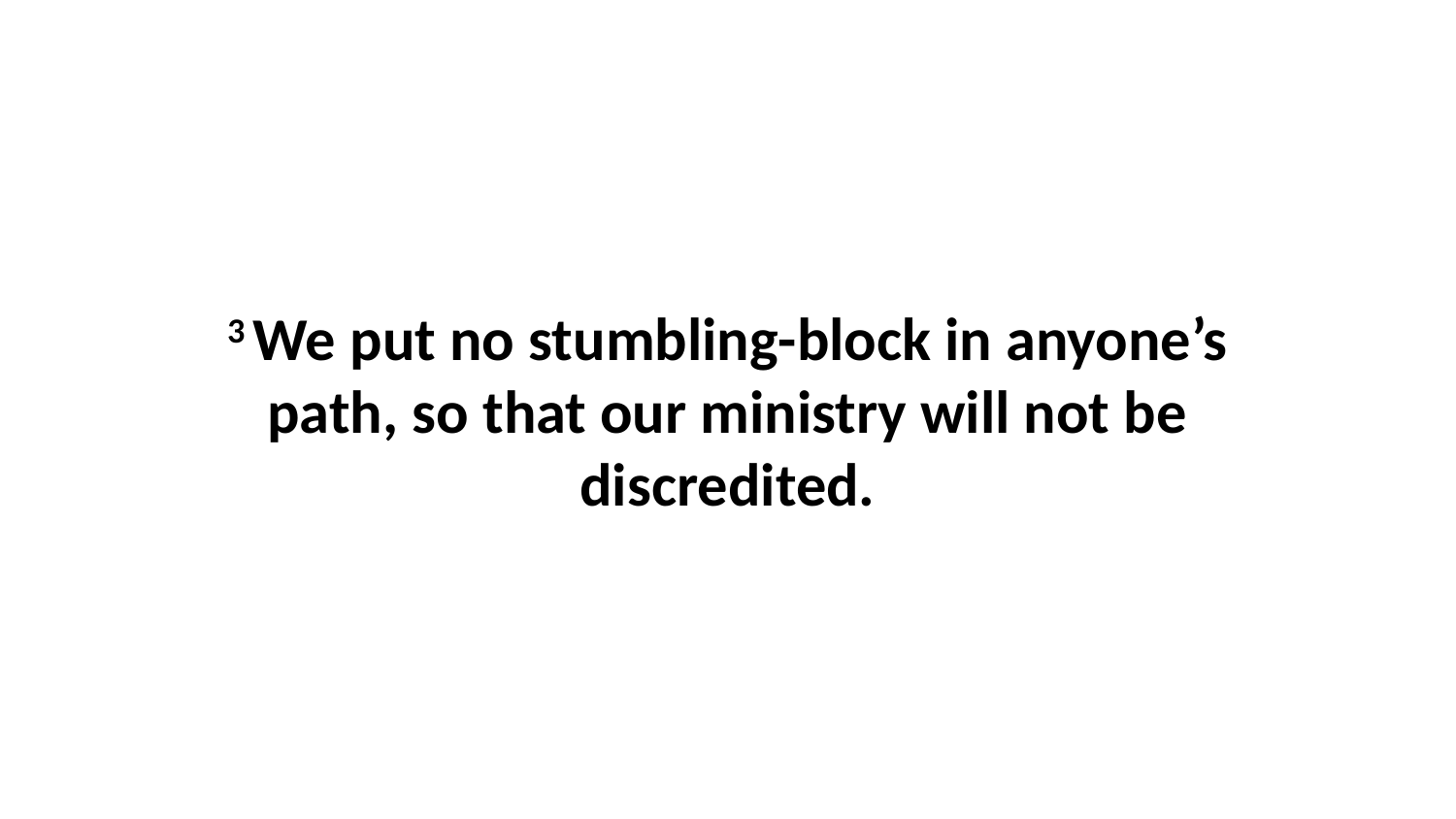

3 We put no stumbling-block in anyone’s path, so that our ministry will not be discredited.